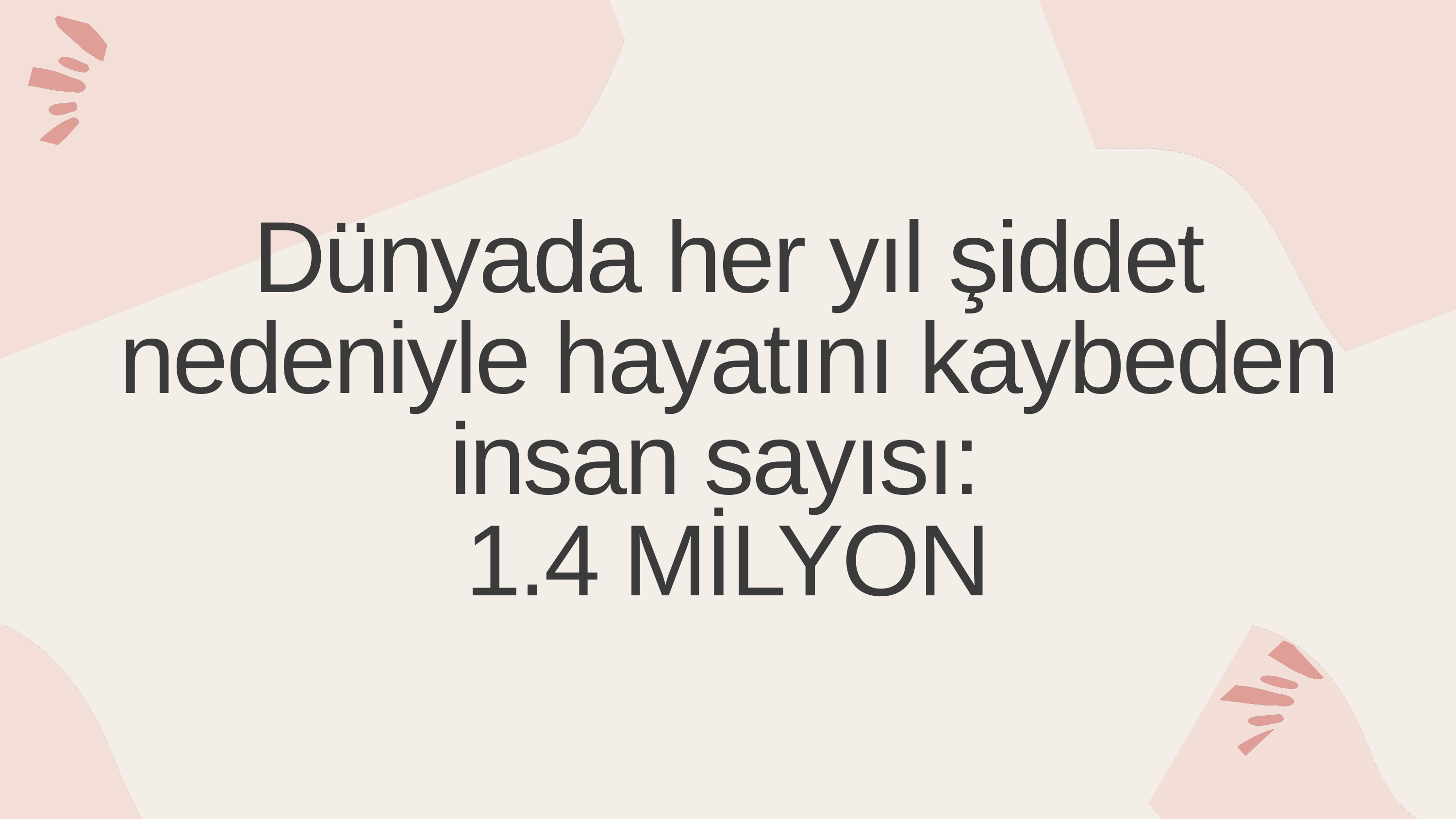

Dünyada her yıl şiddet nedeniyle hayatını kaybeden insan sayısı:
1.4 MİLYON